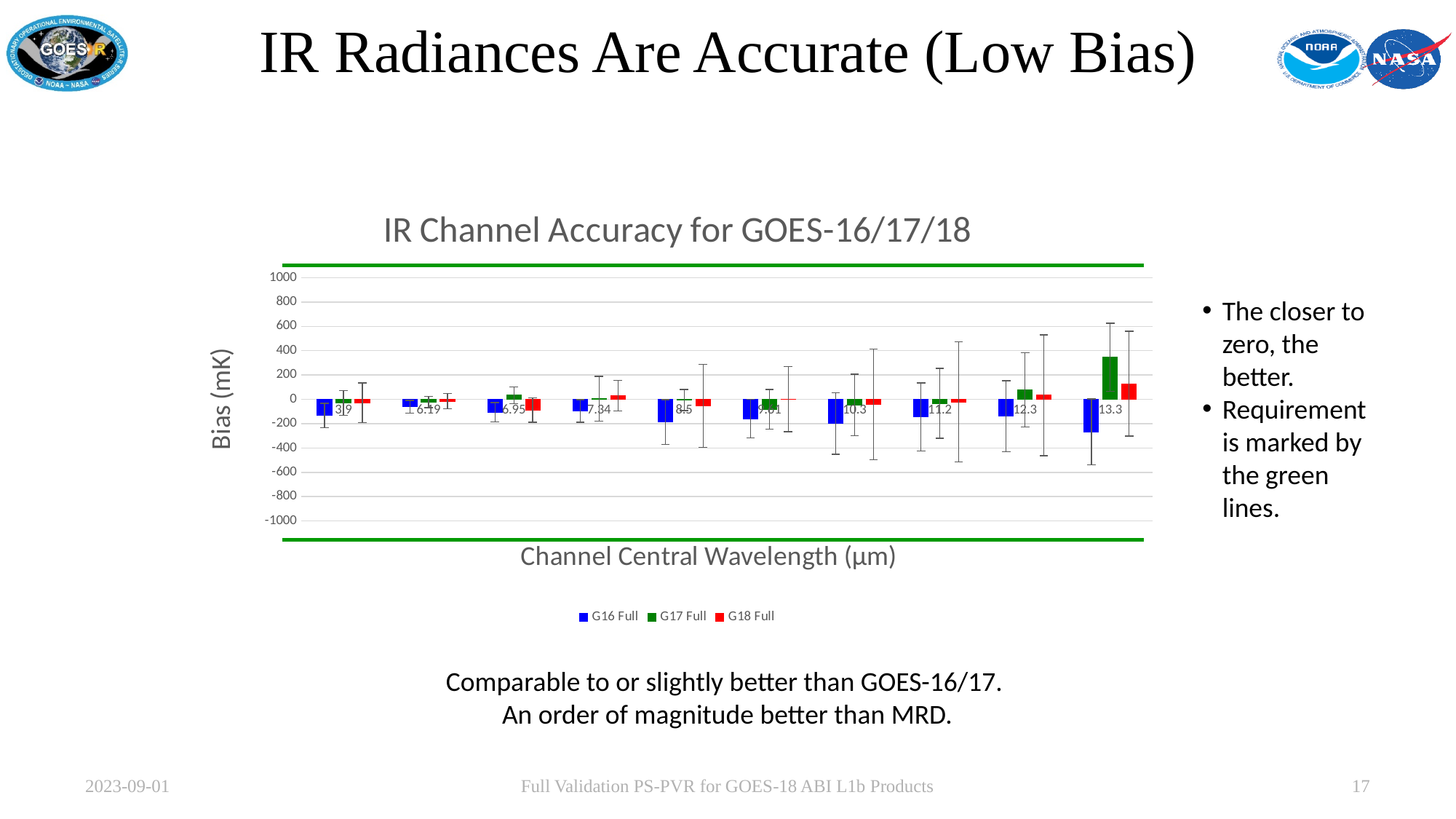

# IR Radiances Are Accurate (Low Bias)

### Chart: IR Channel Accuracy for GOES-16/17/18

| Category | G16 Full | G17 Full | G18 Full |
|---|---|---|---|
| 3.9 | -133.0 | -29.0 | -29.0 |
| 6.19 | -61.0 | -23.0 | -14.93 |
| 6.95 | -105.0 | 34.0 | -87.12 |
| 7.34 | -95.0 | 6.0 | 30.811 |
| 8.5 | -187.0 | -6.0 | -53.09 |
| 9.61 | -159.0 | -82.0 | 2.07 |
| 10.3 | -199.0 | -46.0 | -41.56 |
| 11.2 | -145.0 | -33.0 | -20.72 |
| 12.3 | -138.0 | 77.0 | 34.06 |
| 13.3 | -267.0 | 347.0 | 128.31 |
The closer to zero, the better.
Requirement is marked by the green lines.
Comparable to or slightly better than GOES-16/17.
An order of magnitude better than MRD.
2023-09-01
Full Validation PS-PVR for GOES-18 ABI L1b Products
17